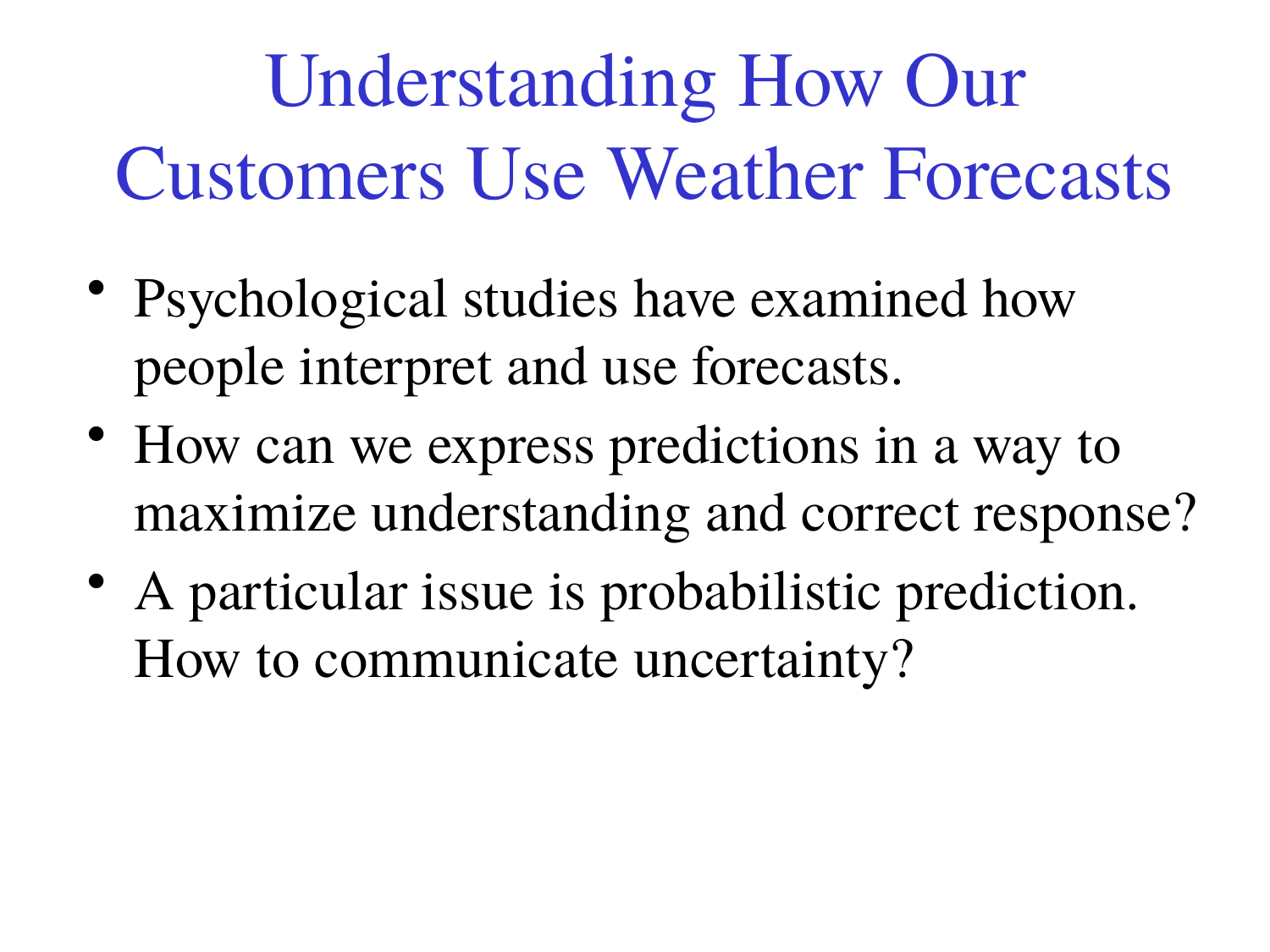

# Understanding How Our Customers Use Weather Forecasts
Psychological studies have examined how people interpret and use forecasts.
How can we express predictions in a way to maximize understanding and correct response?
A particular issue is probabilistic prediction.  How to communicate uncertainty?